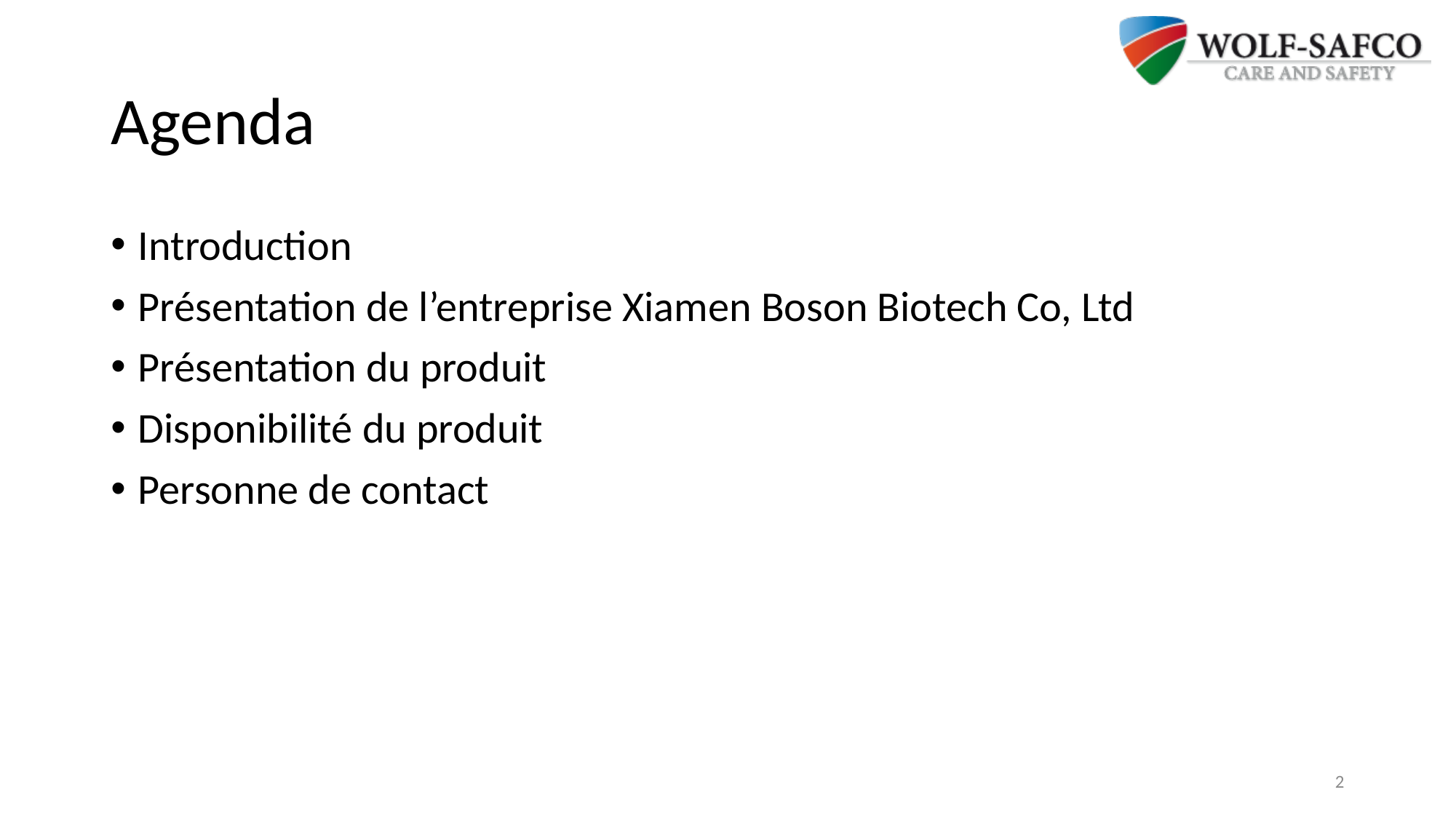

# Agenda
Introduction
Présentation de l’entreprise Xiamen Boson Biotech Co, Ltd
Présentation du produit
Disponibilité du produit
Personne de contact
2